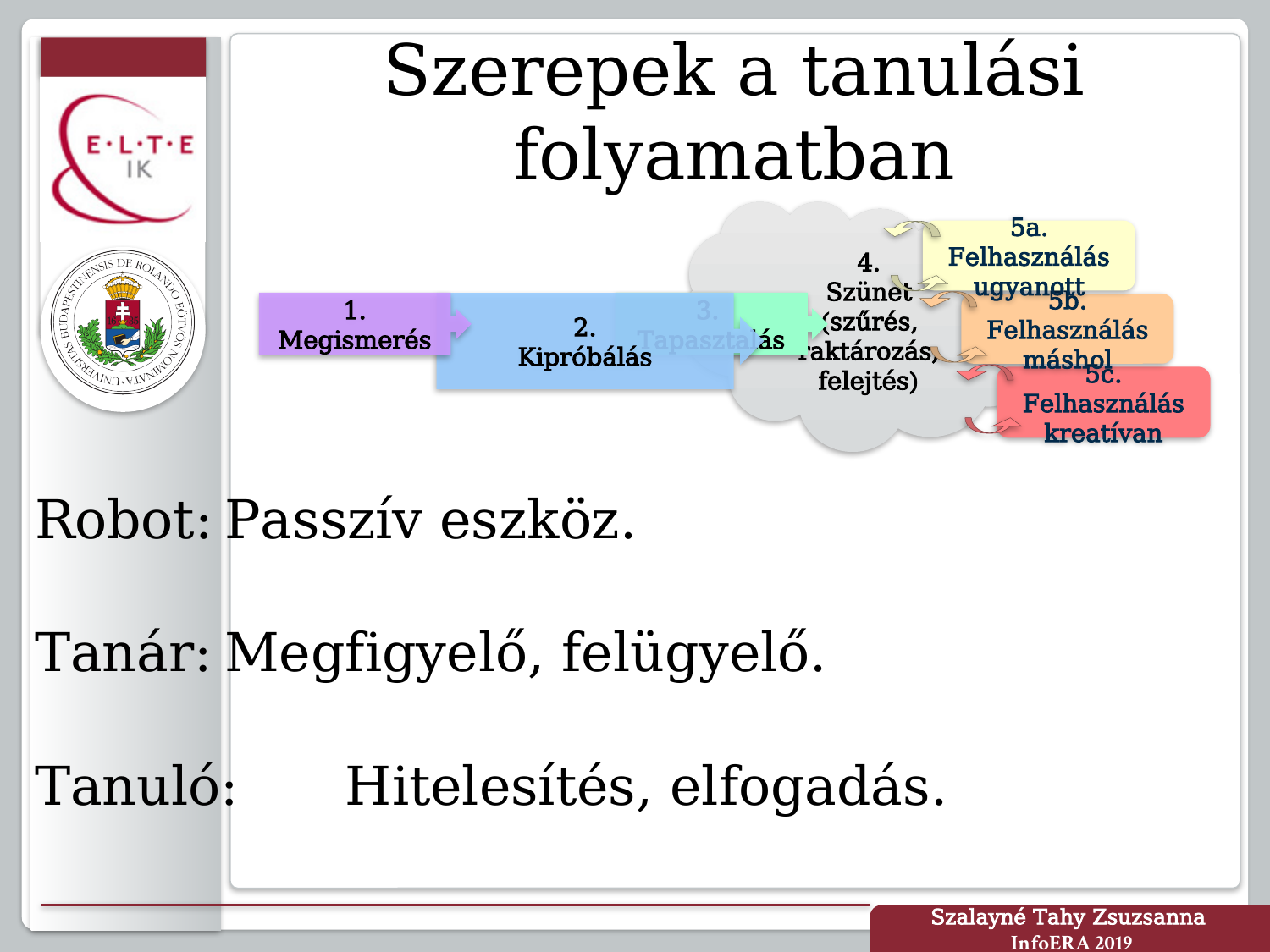

# Szerepek a tanulási folyamatban
4.
Szünet
(szűrés,
raktározás, felejtés)
5a. Felhasználás
ugyanott

3.
Tapasztalás
1.
Megismerés
2.
Kipróbálás
5b. Felhasználás máshol

5c. Felhasználás
kreatívan
Robot:	Passzív eszköz.
Tanár:	Megfigyelő, felügyelő.
Tanuló:	Hitelesítés, elfogadás.
Szalayné Tahy Zsuzsanna
InfoERA 2019